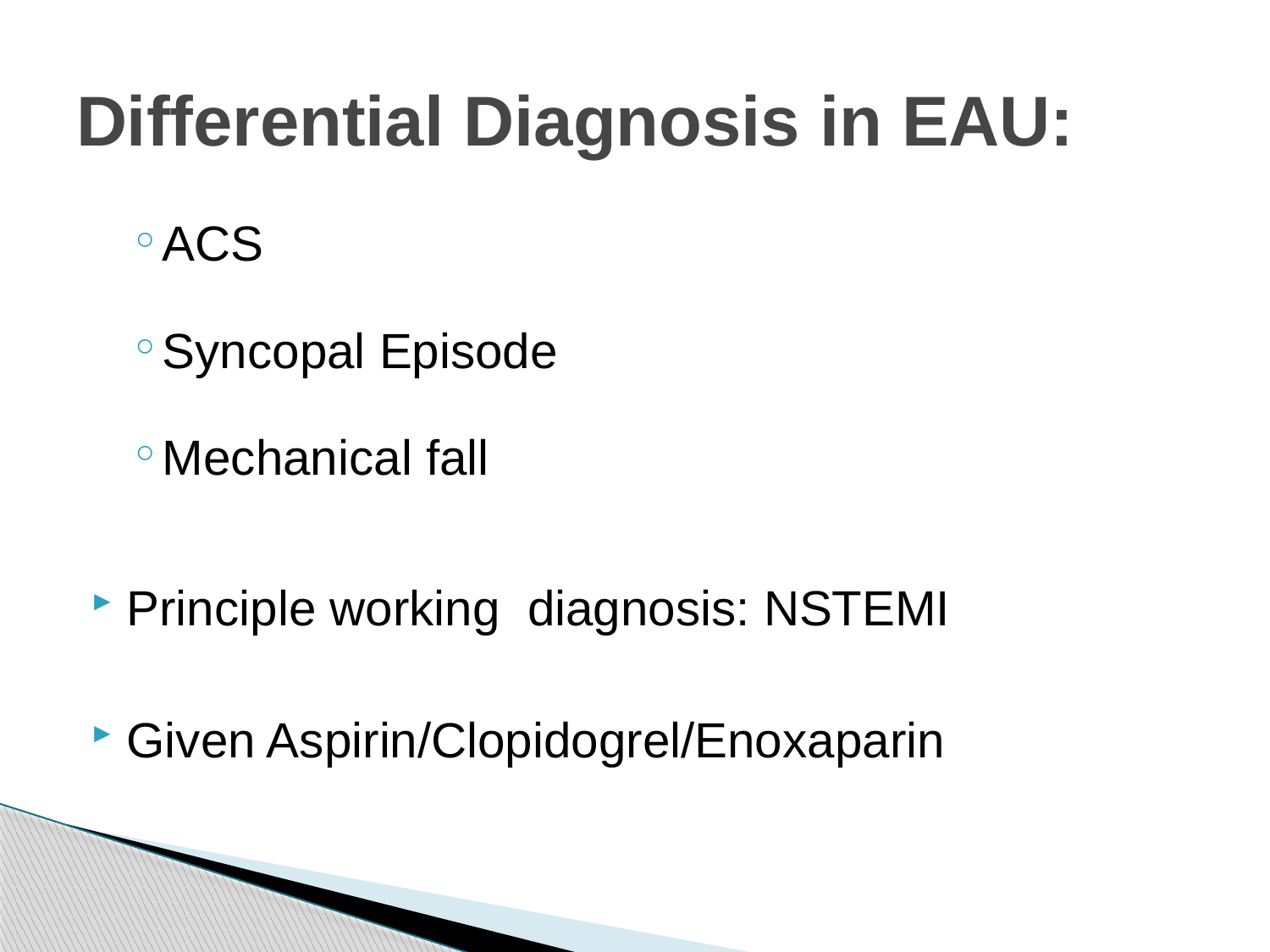

# Differential Diagnosis in EAU:
ACS

Syncopal Episode

Mechanical fall

Principle working  diagnosis: NSTEMI

Given Aspirin/Clopidogrel/Enoxaparin